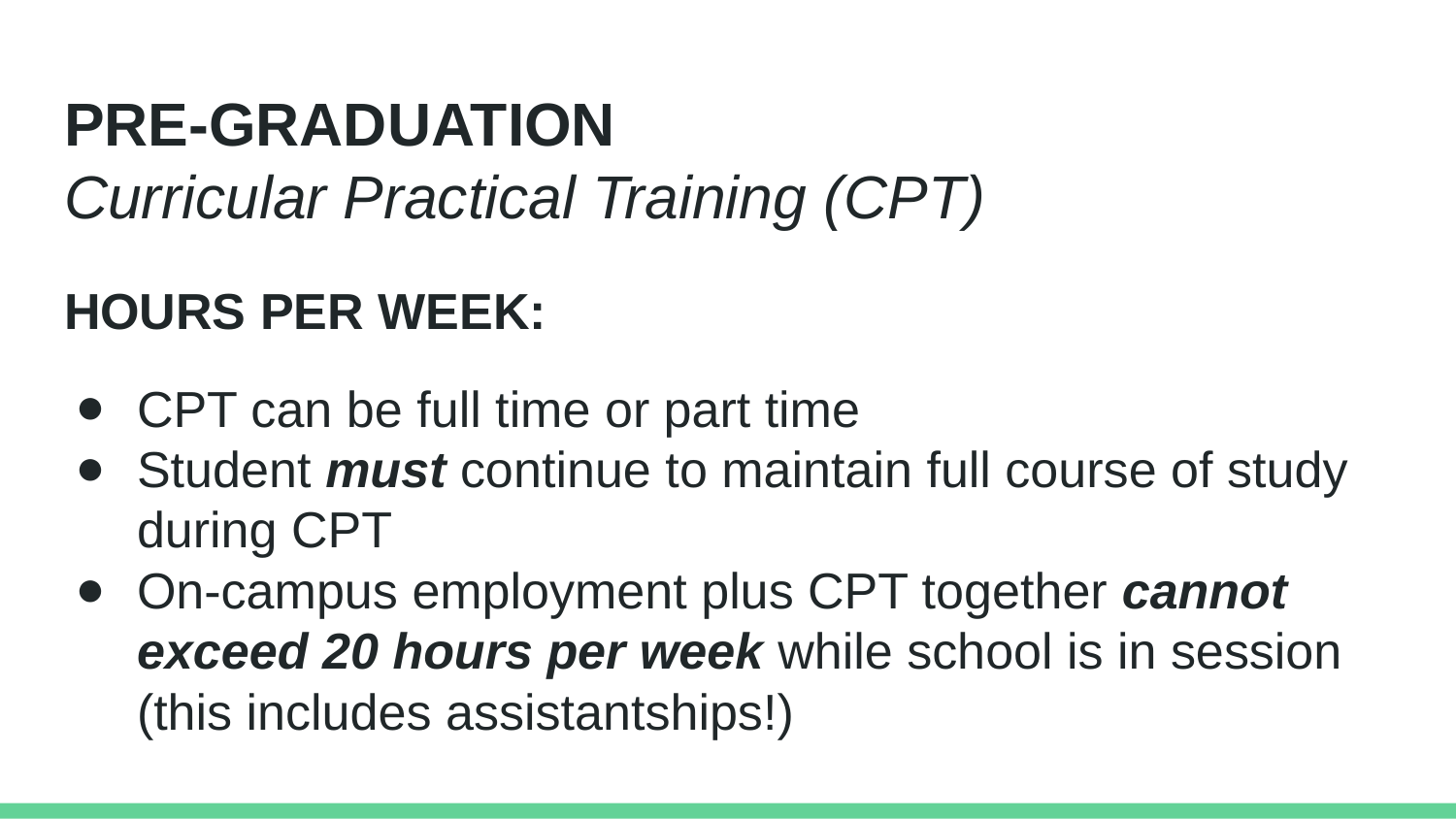

# PRE-GRADUATION
Curricular Practical Training (CPT)

HOURS PER WEEK:

CPT can be full time or part time
Student must continue to maintain full course of study during CPT
On-campus employment plus CPT together cannot exceed 20 hours per week while school is in session (this includes assistantships!)